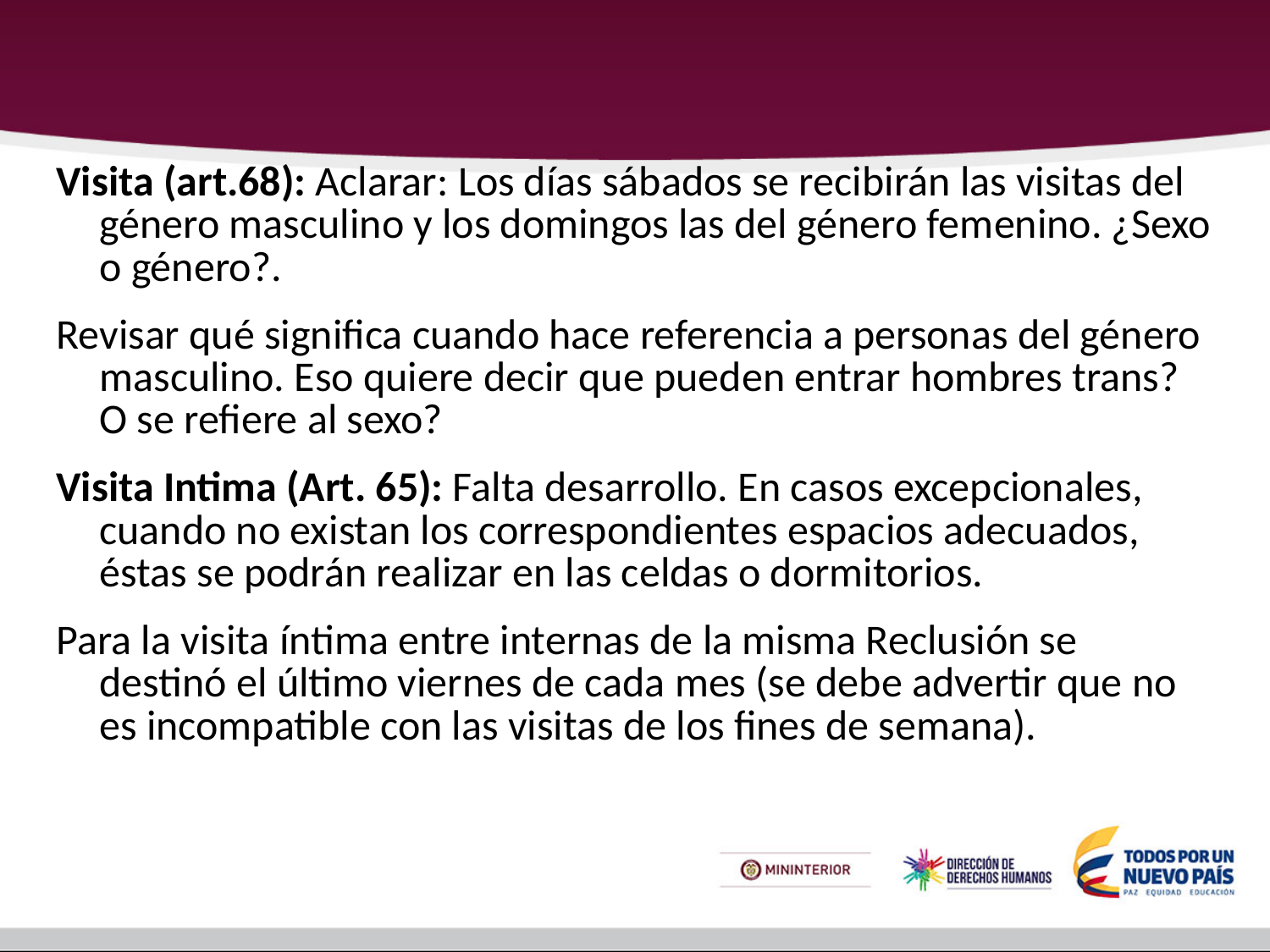

#
Visita (art.68): Aclarar: Los días sábados se recibirán las visitas del género masculino y los domingos las del género femenino. ¿Sexo o género?.
Revisar qué significa cuando hace referencia a personas del género masculino. Eso quiere decir que pueden entrar hombres trans? O se refiere al sexo?
Visita Intima (Art. 65): Falta desarrollo. En casos excepcionales, cuando no existan los correspondientes espacios adecuados, éstas se podrán realizar en las celdas o dormitorios.
Para la visita íntima entre internas de la misma Reclusión se destinó el último viernes de cada mes (se debe advertir que no es incompatible con las visitas de los fines de semana).